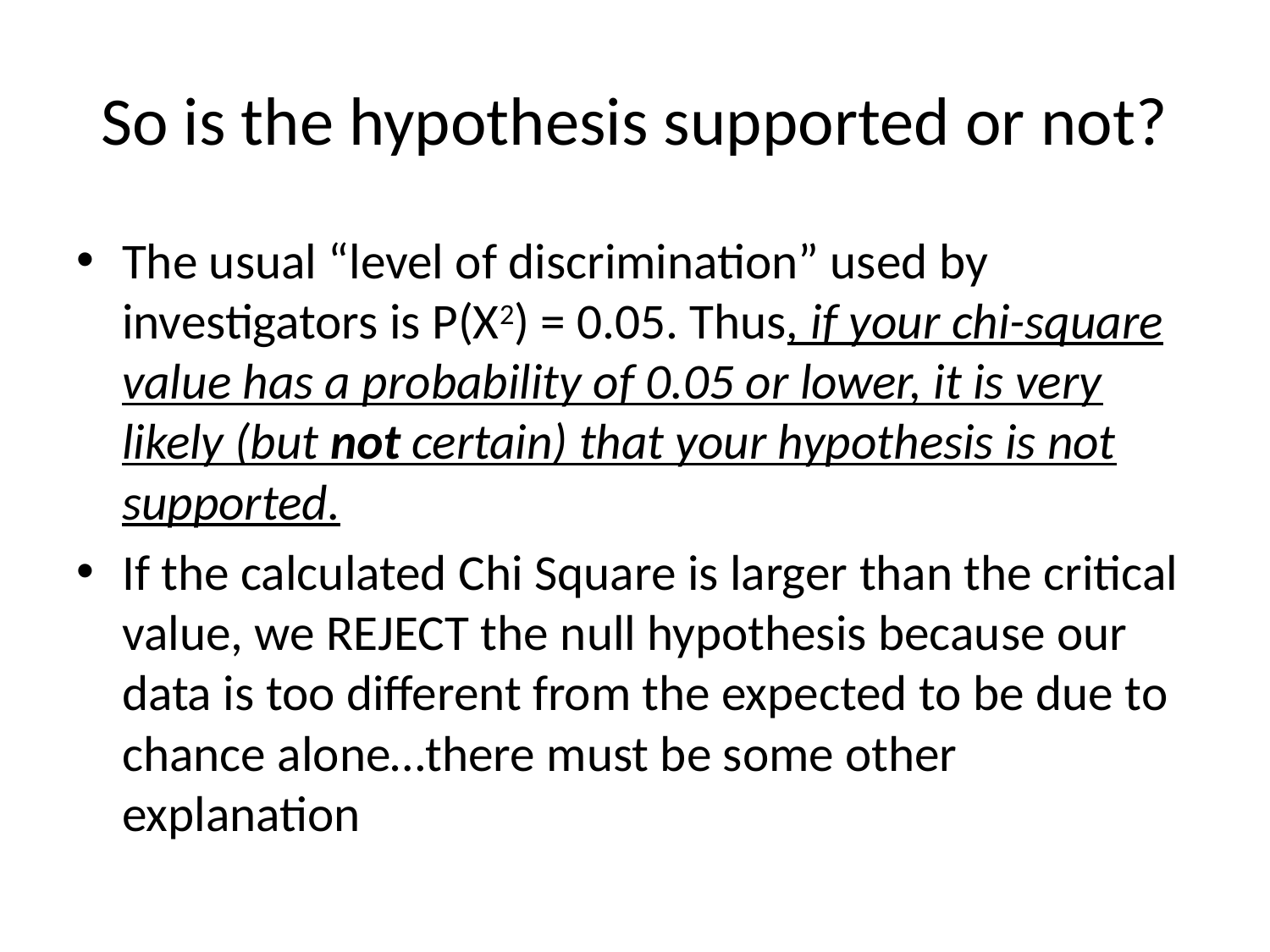

# So is the hypothesis supported or not?
The usual “level of discrimination” used by investigators is P(X2) = 0.05. Thus, if your chi-square value has a probability of 0.05 or lower, it is very likely (but not certain) that your hypothesis is not supported.
If the calculated Chi Square is larger than the critical value, we REJECT the null hypothesis because our data is too different from the expected to be due to chance alone…there must be some other explanation